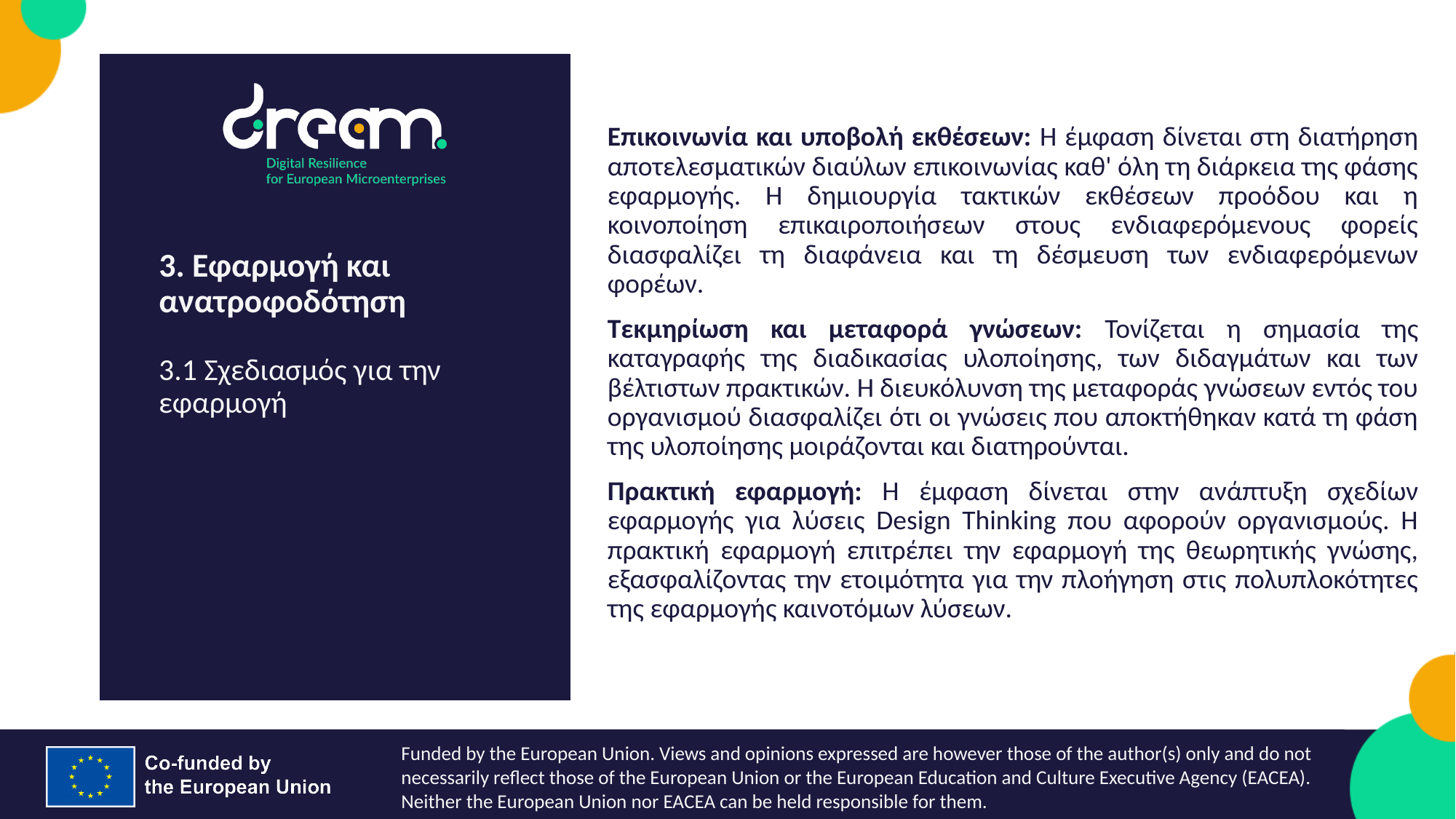

Επικοινωνία και υποβολή εκθέσεων: Η έμφαση δίνεται στη διατήρηση αποτελεσματικών διαύλων επικοινωνίας καθ' όλη τη διάρκεια της φάσης εφαρμογής. Η δημιουργία τακτικών εκθέσεων προόδου και η κοινοποίηση επικαιροποιήσεων στους ενδιαφερόμενους φορείς διασφαλίζει τη διαφάνεια και τη δέσμευση των ενδιαφερόμενων φορέων.
Τεκμηρίωση και μεταφορά γνώσεων: Τονίζεται η σημασία της καταγραφής της διαδικασίας υλοποίησης, των διδαγμάτων και των βέλτιστων πρακτικών. Η διευκόλυνση της μεταφοράς γνώσεων εντός του οργανισμού διασφαλίζει ότι οι γνώσεις που αποκτήθηκαν κατά τη φάση της υλοποίησης μοιράζονται και διατηρούνται.
Πρακτική εφαρμογή: Η έμφαση δίνεται στην ανάπτυξη σχεδίων εφαρμογής για λύσεις Design Thinking που αφορούν οργανισμούς. Η πρακτική εφαρμογή επιτρέπει την εφαρμογή της θεωρητικής γνώσης, εξασφαλίζοντας την ετοιμότητα για την πλοήγηση στις πολυπλοκότητες της εφαρμογής καινοτόμων λύσεων.

3. Εφαρμογή και ανατροφοδότηση
3.1 Σχεδιασμός για την εφαρμογή